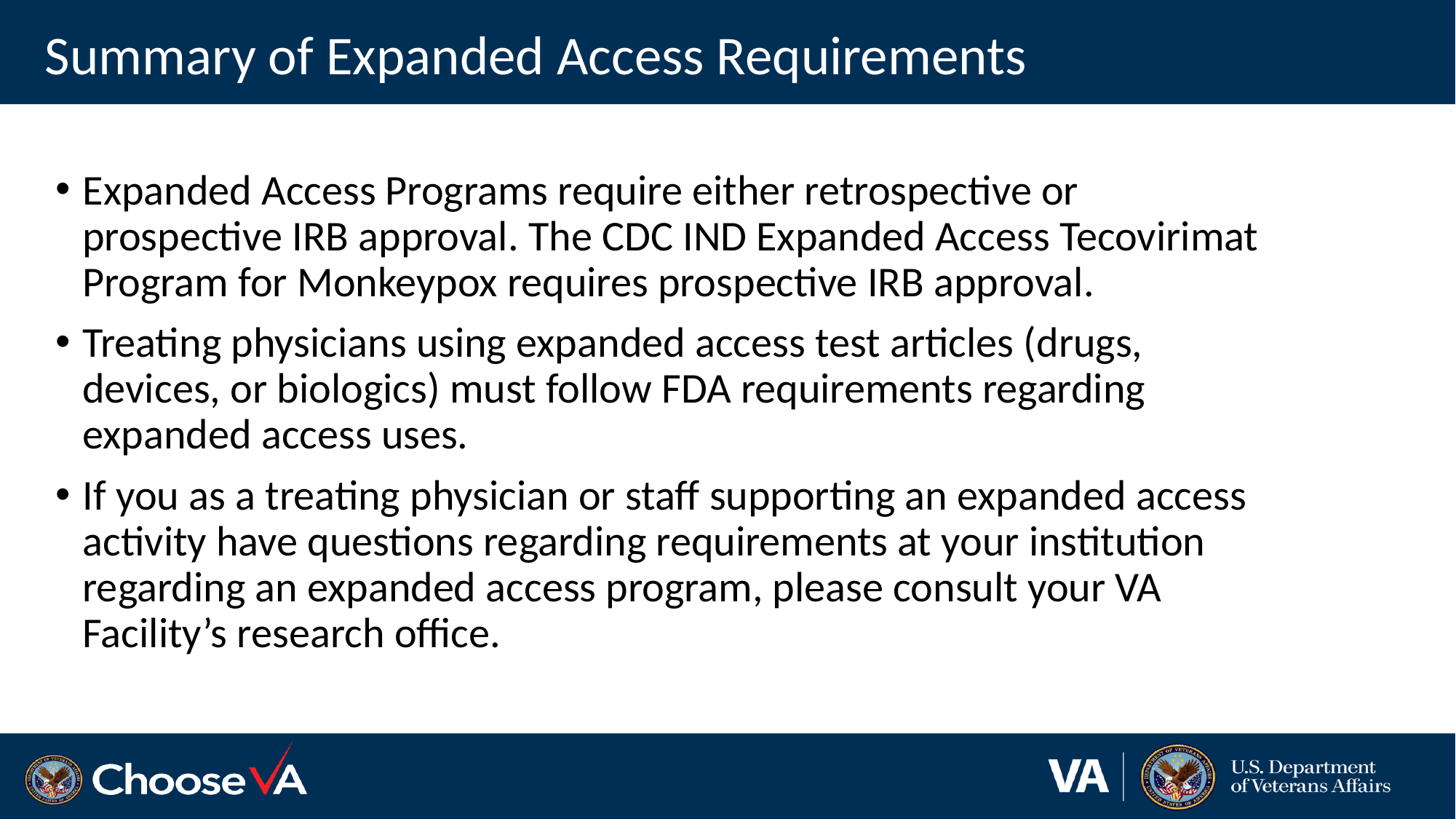

# Summary of Expanded Access Requirements
Expanded Access Programs require either retrospective or prospective IRB approval. The CDC IND Expanded Access Tecovirimat Program for Monkeypox requires prospective IRB approval.
Treating physicians using expanded access test articles (drugs, devices, or biologics) must follow FDA requirements regarding expanded access uses.
If you as a treating physician or staff supporting an expanded access activity have questions regarding requirements at your institution regarding an expanded access program, please consult your VA Facility’s research office.